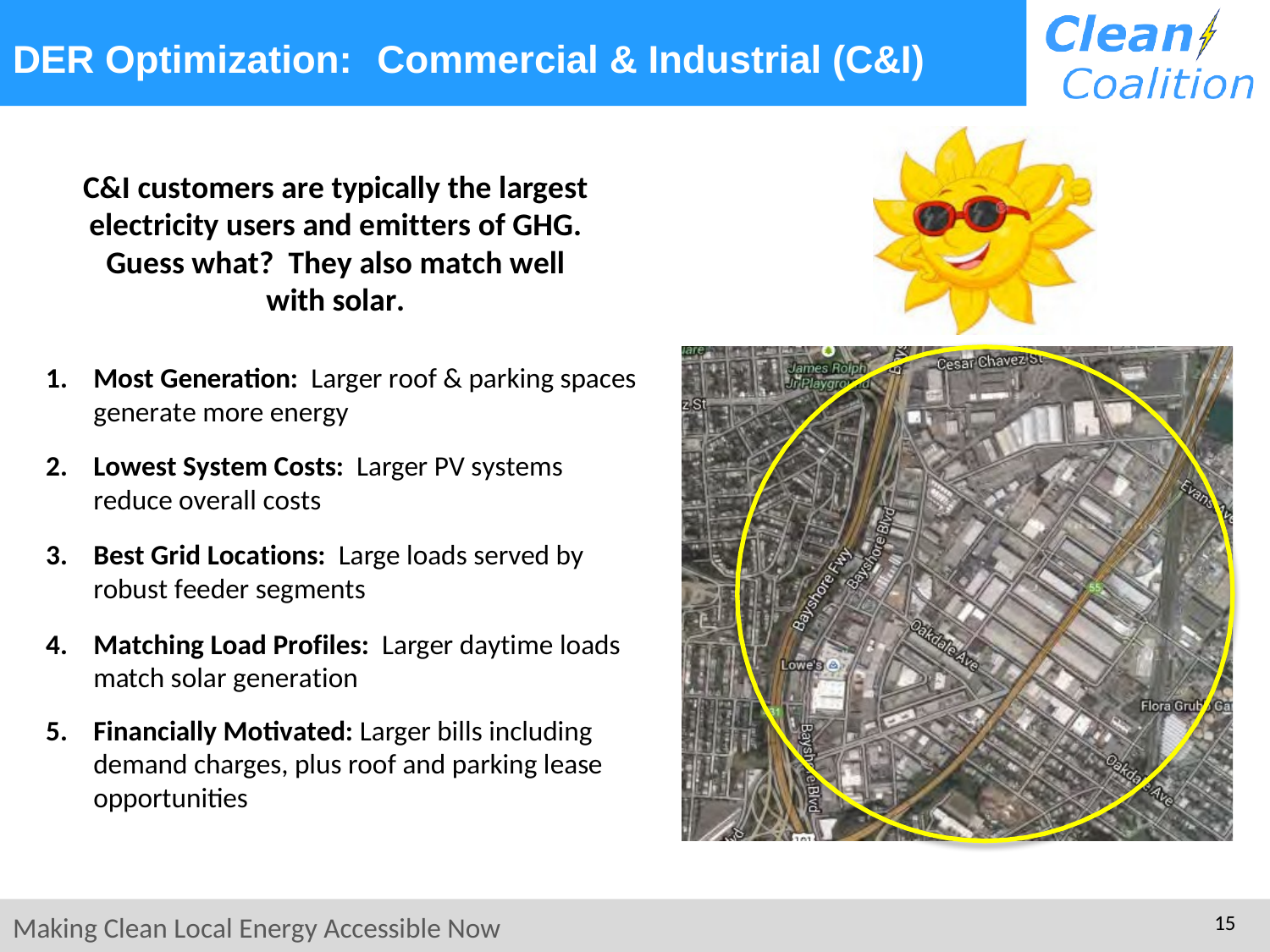

DER Optimization:	Commercial & Industrial (C&I)

C&I customers are typically the largest electricity users and emitters of GHG. Guess what?  They also match well with solar.

Most Generation:  Larger roof & parking spaces generate more energy
Lowest System Costs:  Larger PV systems reduce overall costs
Best Grid Locations:  Large loads served by robust feeder segments
Matching Load Profiles:  Larger daytime loads match solar generation
Financially Motivated: Larger bills including demand charges, plus roof and parking lease opportunities

15
Making Clean Local Energy Accessible Now